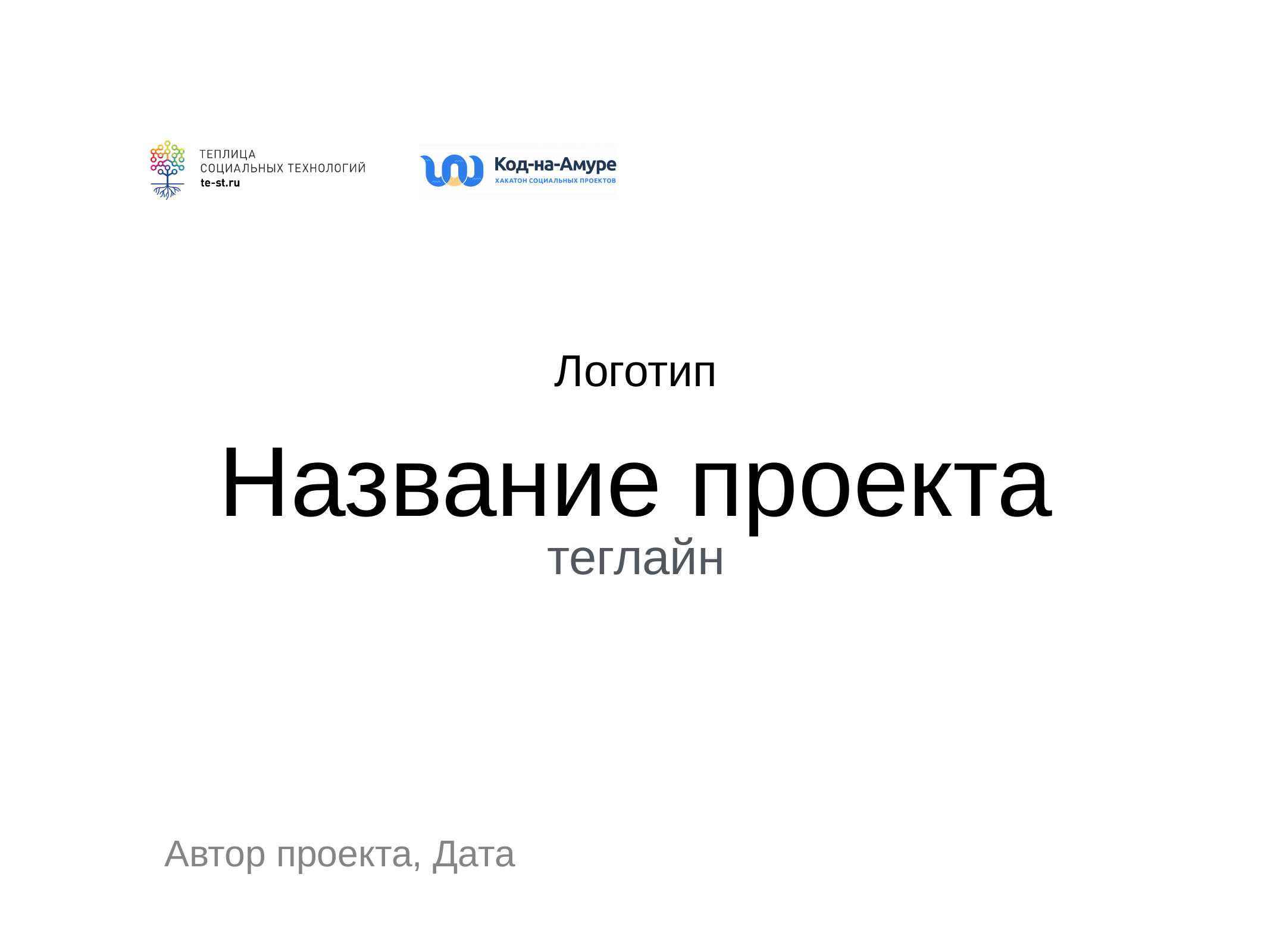

Логотип
# Название проекта
теглайн
Автор проекта, Дата